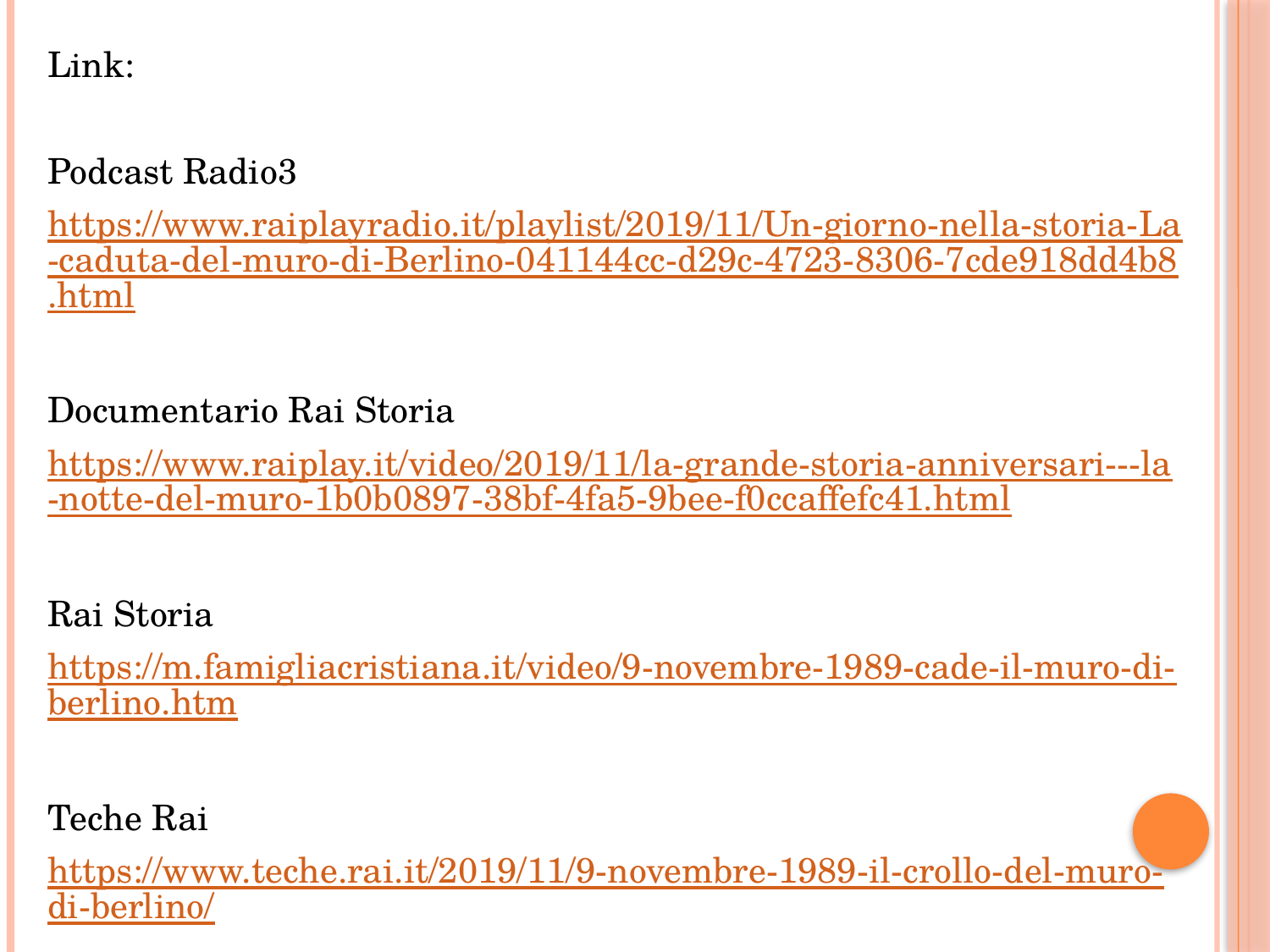

Link:

Podcast Radio3
https://www.raiplayradio.it/playlist/2019/11/Un-giorno-nella-storia-La-caduta-del-muro-di-Berlino-041144cc-d29c-4723-8306-7cde918dd4b8.html

Documentario Rai Storia
https://www.raiplay.it/video/2019/11/la-grande-storia-anniversari---la-notte-del-muro-1b0b0897-38bf-4fa5-9bee-f0ccaffefc41.html

Rai Storia
https://m.famigliacristiana.it/video/9-novembre-1989-cade-il-muro-di-berlino.htm

Teche Rai
https://www.teche.rai.it/2019/11/9-novembre-1989-il-crollo-del-muro-di-berlino/